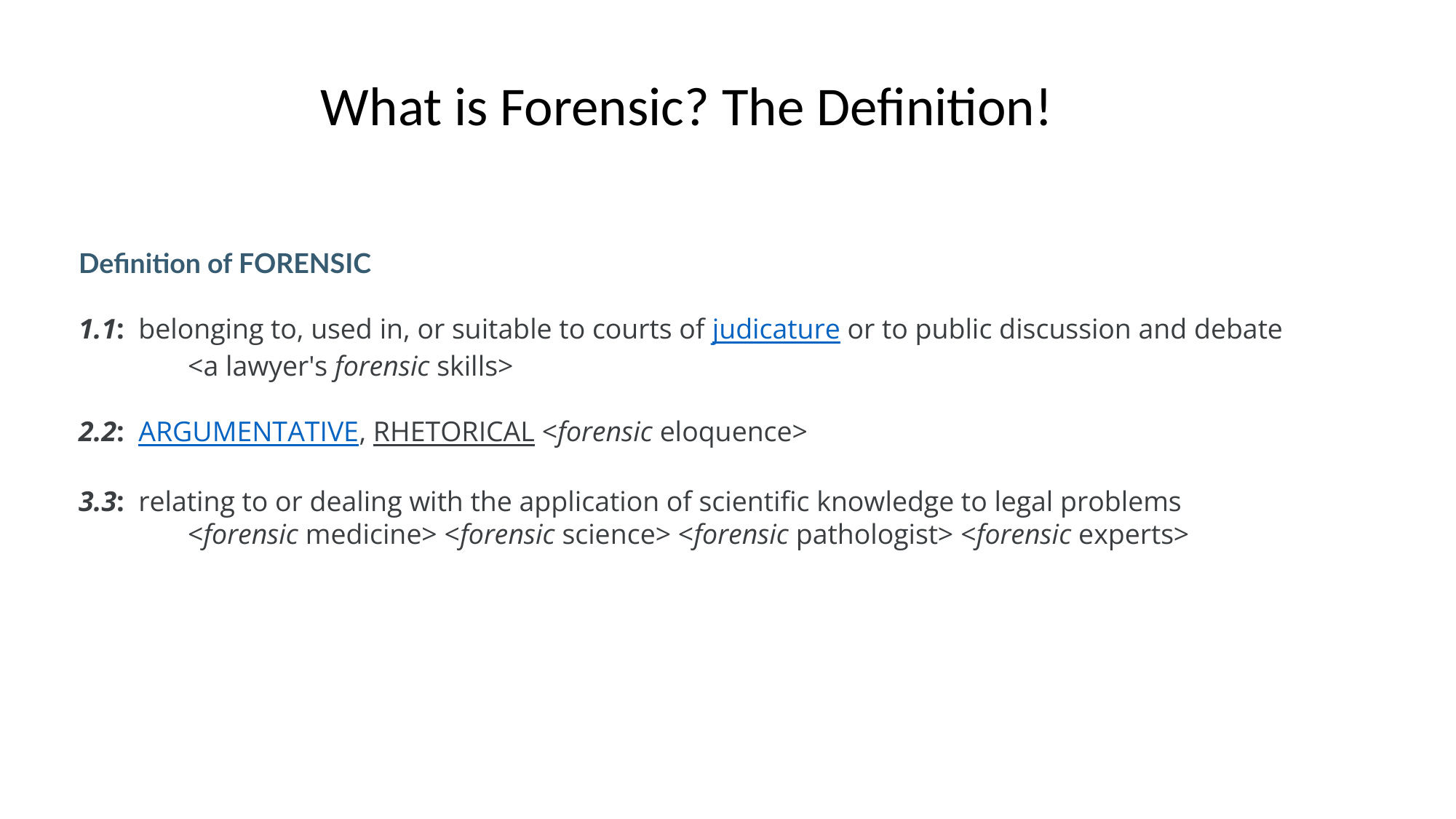

What is Forensic? The Definition!
Definition of forensic

1:  belonging to, used in, or suitable to courts of judicature or to public discussion and debate
	<a lawyer's forensic skills>

2:  argumentative, rhetorical <forensic eloquence>

3:  relating to or dealing with the application of scientific knowledge to legal problems
	<forensic medicine> <forensic science> <forensic pathologist> <forensic experts>